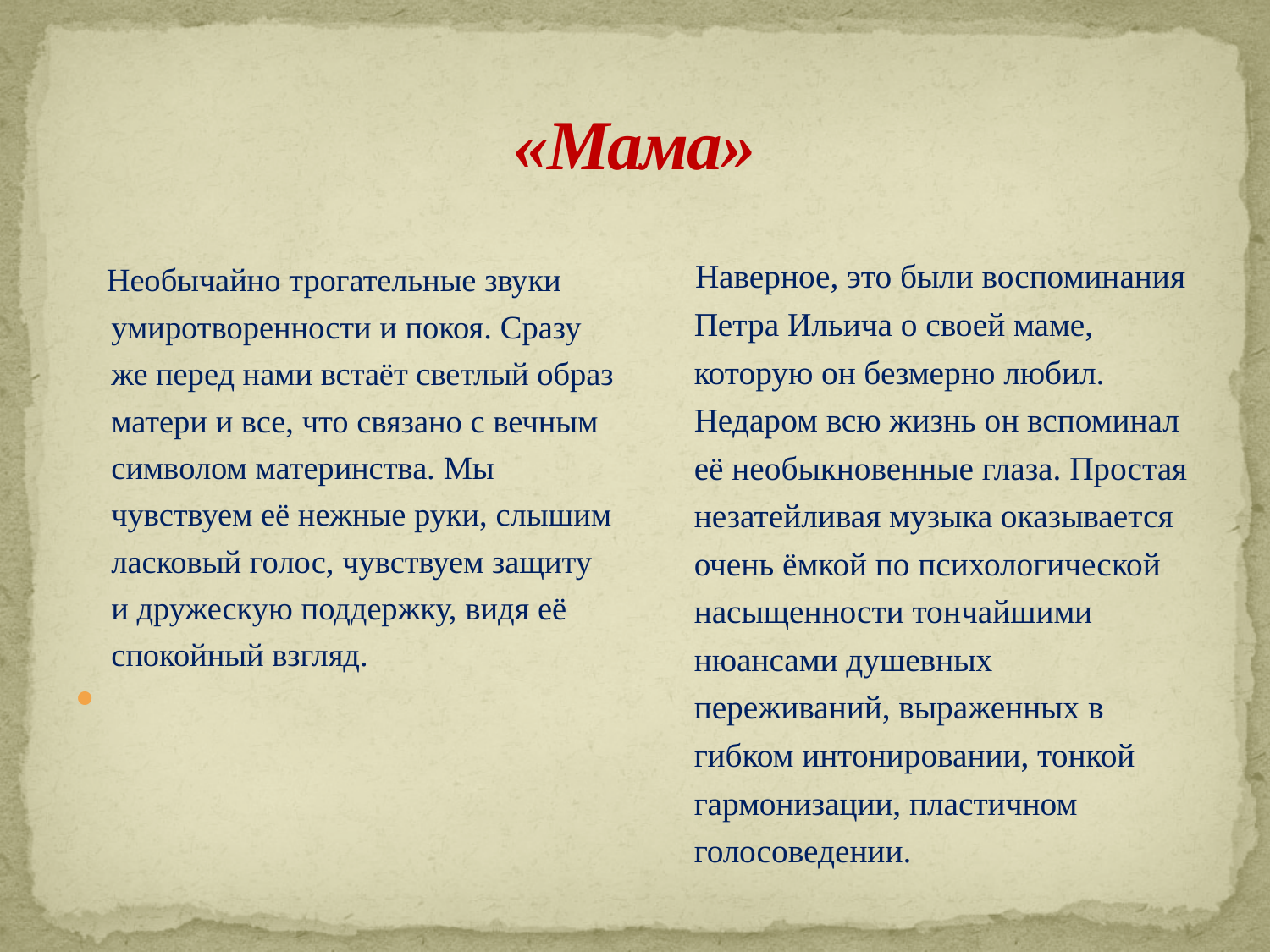

# «Мама»

      Необычайно трогательные звуки умиротворенности и покоя. Сразу же перед нами встаёт светлый образ матери и все, что связано с вечным символом материнства. Мы чувствуем её нежные руки, слышим ласковый голос, чувствуем защиту и дружескую поддержку, видя её спокойный взгляд.

       Наверное, это были воспоминания Петра Ильича о своей маме, которую он безмерно любил. Недаром всю жизнь он вспоминал её необыкновенные глаза. Простая незатейливая музыка оказывается очень ёмкой по психологической насыщенности тончайшими нюансами душевных переживаний, выраженных в гибком интонировании, тонкой гармонизации, пластичном голосоведении.